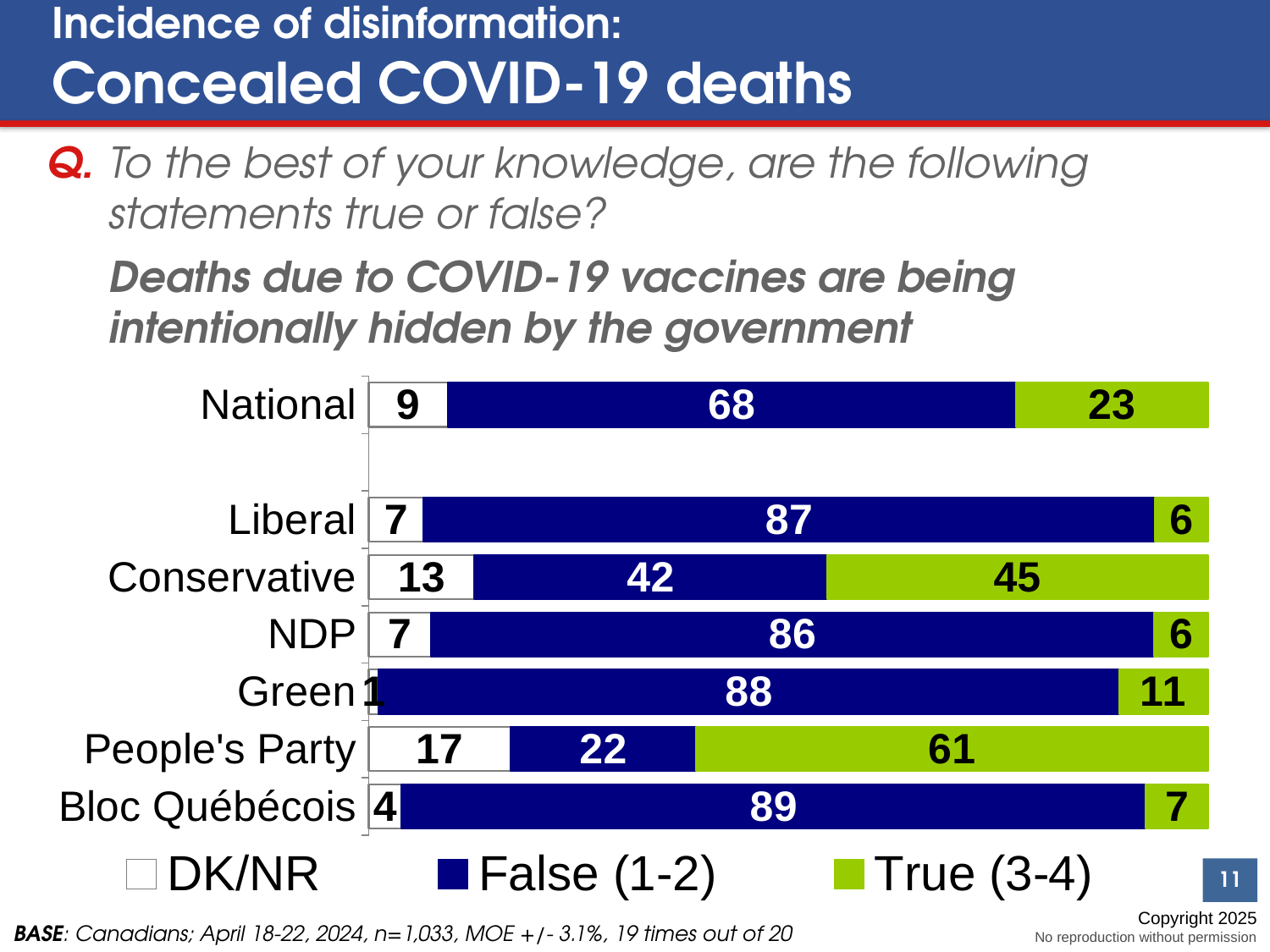

Incidence of disinformation:
Concealed COVID-19 deaths

Q.	To the best of your knowledge, are the following statements true or false?
Deaths due to COVID-19 vaccines are being intentionally hidden by the government

### Chart

| Category | DK/NR | False (1-2) | True (3-4) |
|---|---|---|---|
| Bloc Québécois | 3.9 | 88.7 | 7.3999999999999995 |
| People's Party | 16.9 | 22.1 | 61.0 |
| Green | 1.2 | 88.1 | 10.6 |
| NDP | 7.3999999999999995 | 86.2 | 6.4 |
| Conservative | 12.6 | 42.0 | 45.4 |
| Liberal | 6.5 | 87.2 | 6.3 |
|  | None | None | None |
| National | 9.4 | 67.7 | 22.900000000000002 |
BASE: Canadians; April 18-22, 2024, n=1,033, MOE +/- 3.1%, 19 times out of 20